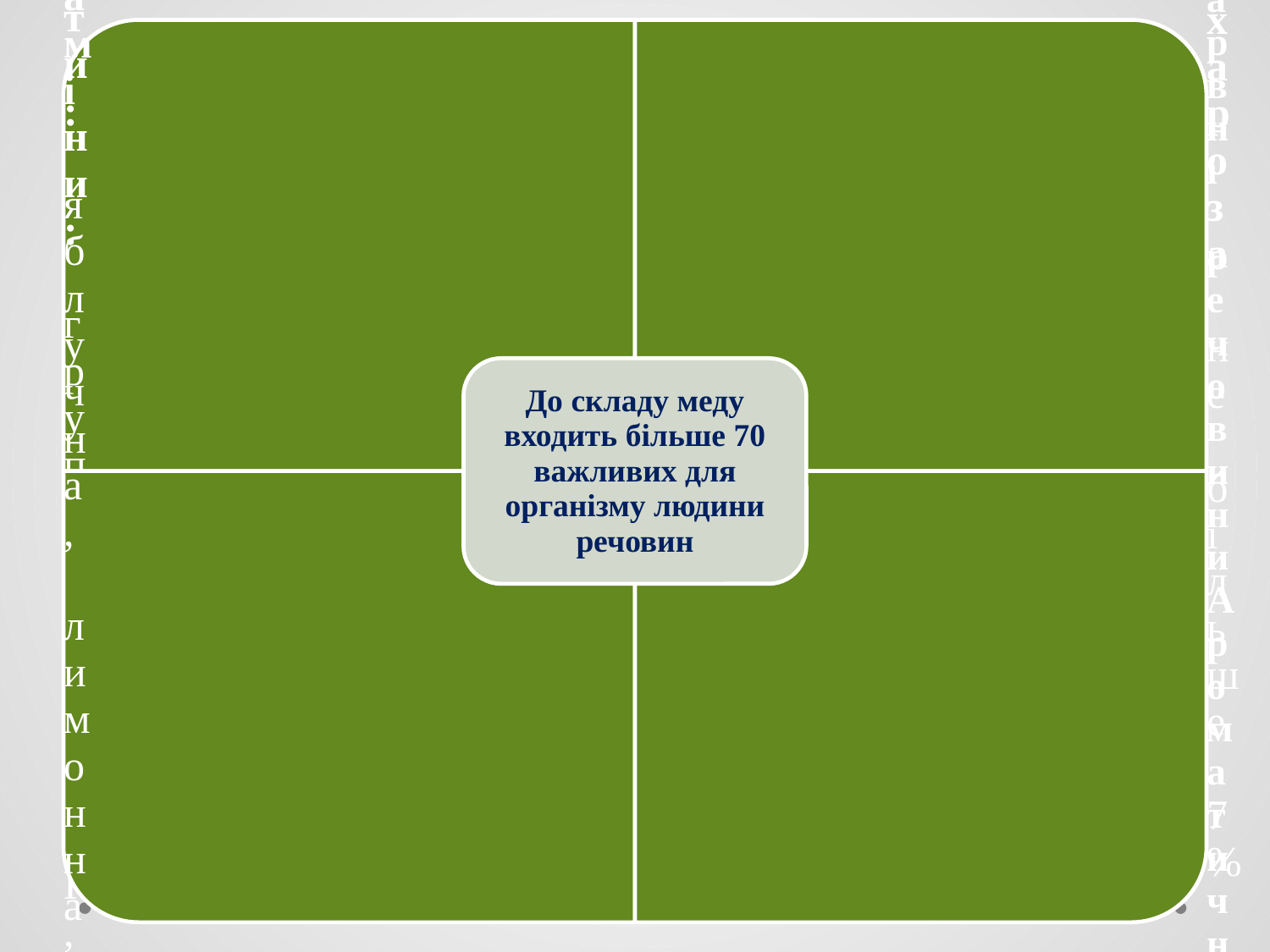

До складу меду входить більше 70 важливих для організму людини речовин